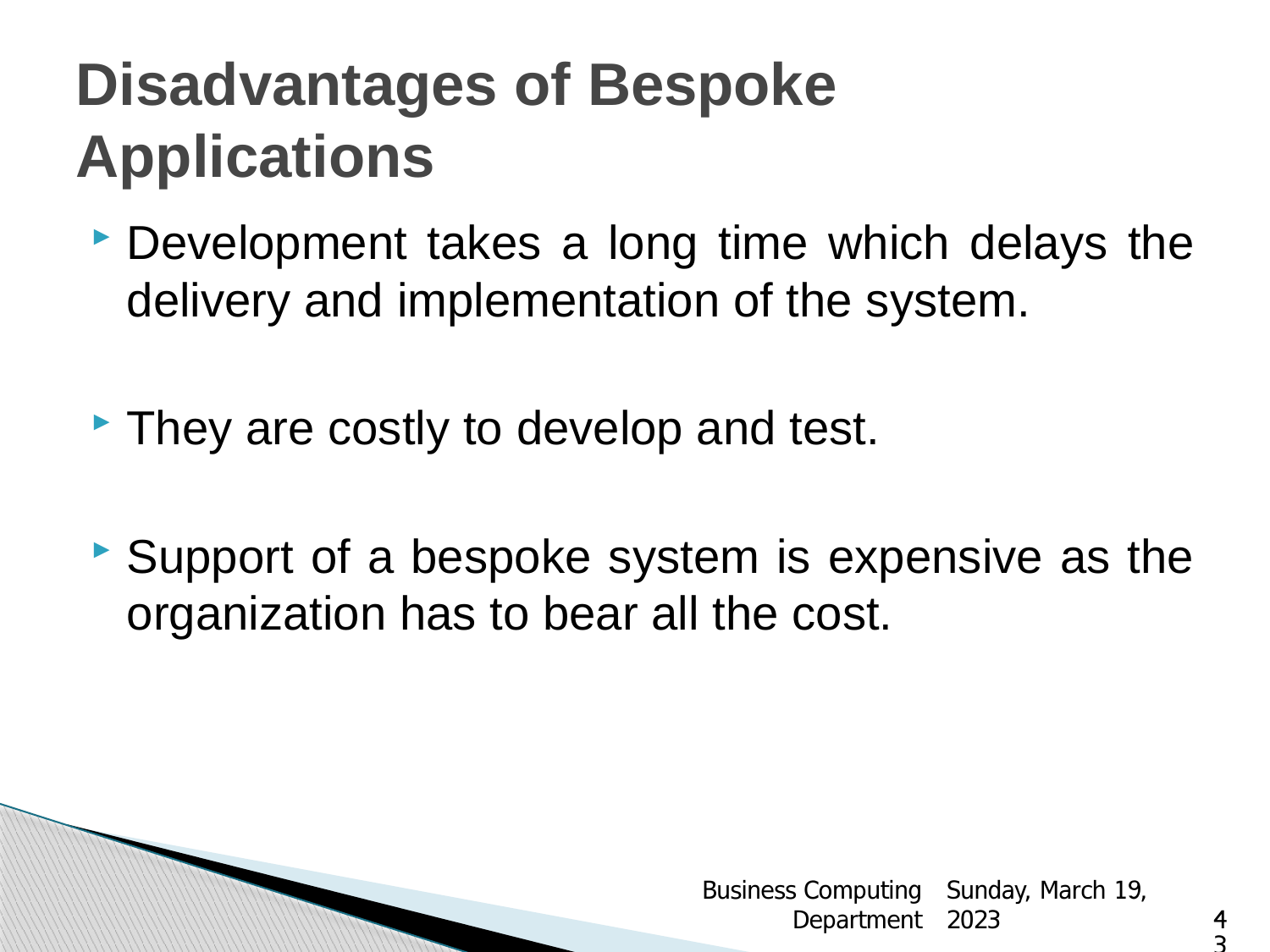

# Disadvantages of Bespoke Applications
Development takes a long time which delays the delivery and implementation of the system.

They are costly to develop and test.

Support of a bespoke system is expensive as the organization has to bear all the cost.

Business Computing Department
Sunday, March 19, 2023
43